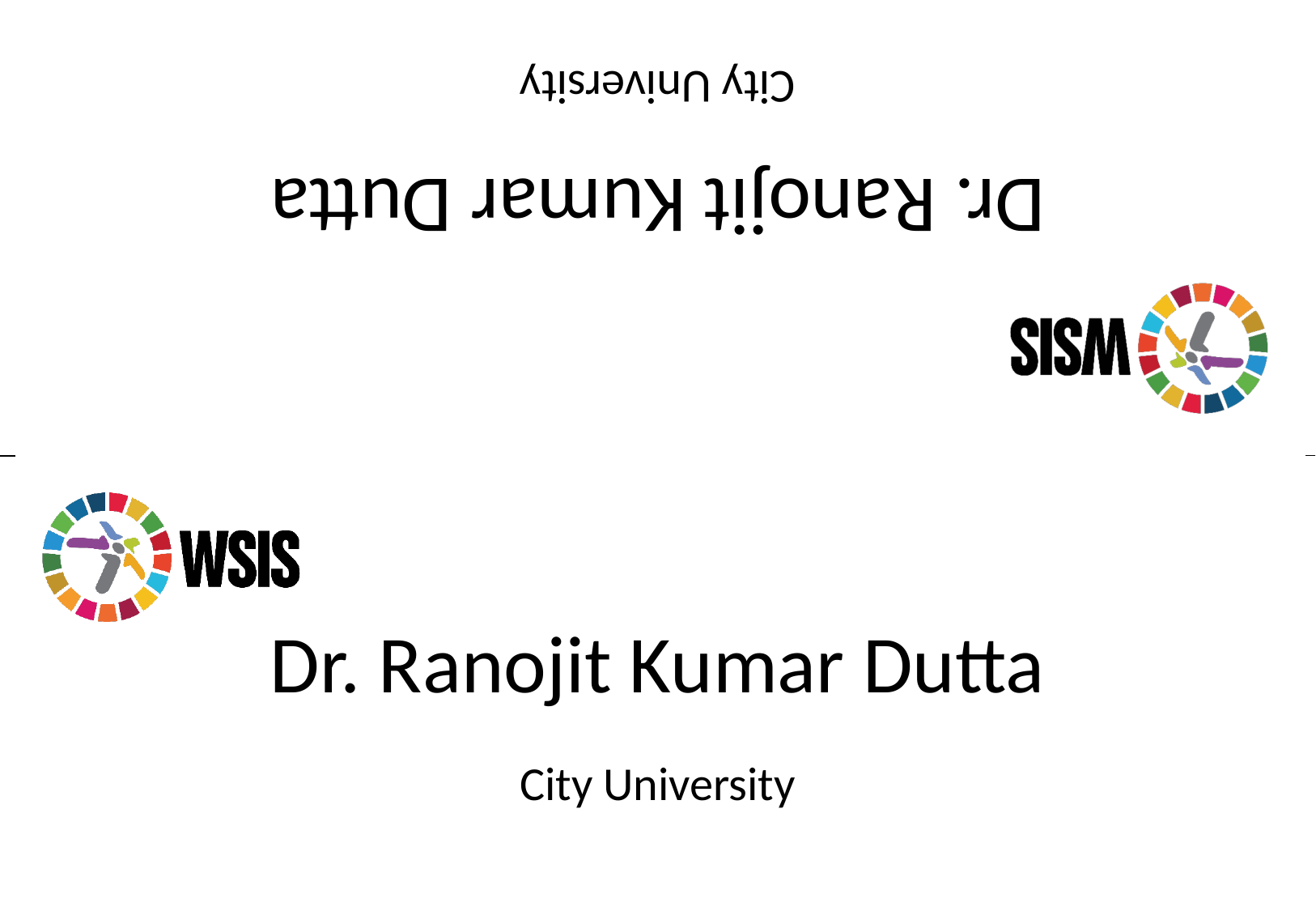

Dr. Ranojit Kumar Dutta
City University
Dr. Ranojit Kumar Dutta
City University